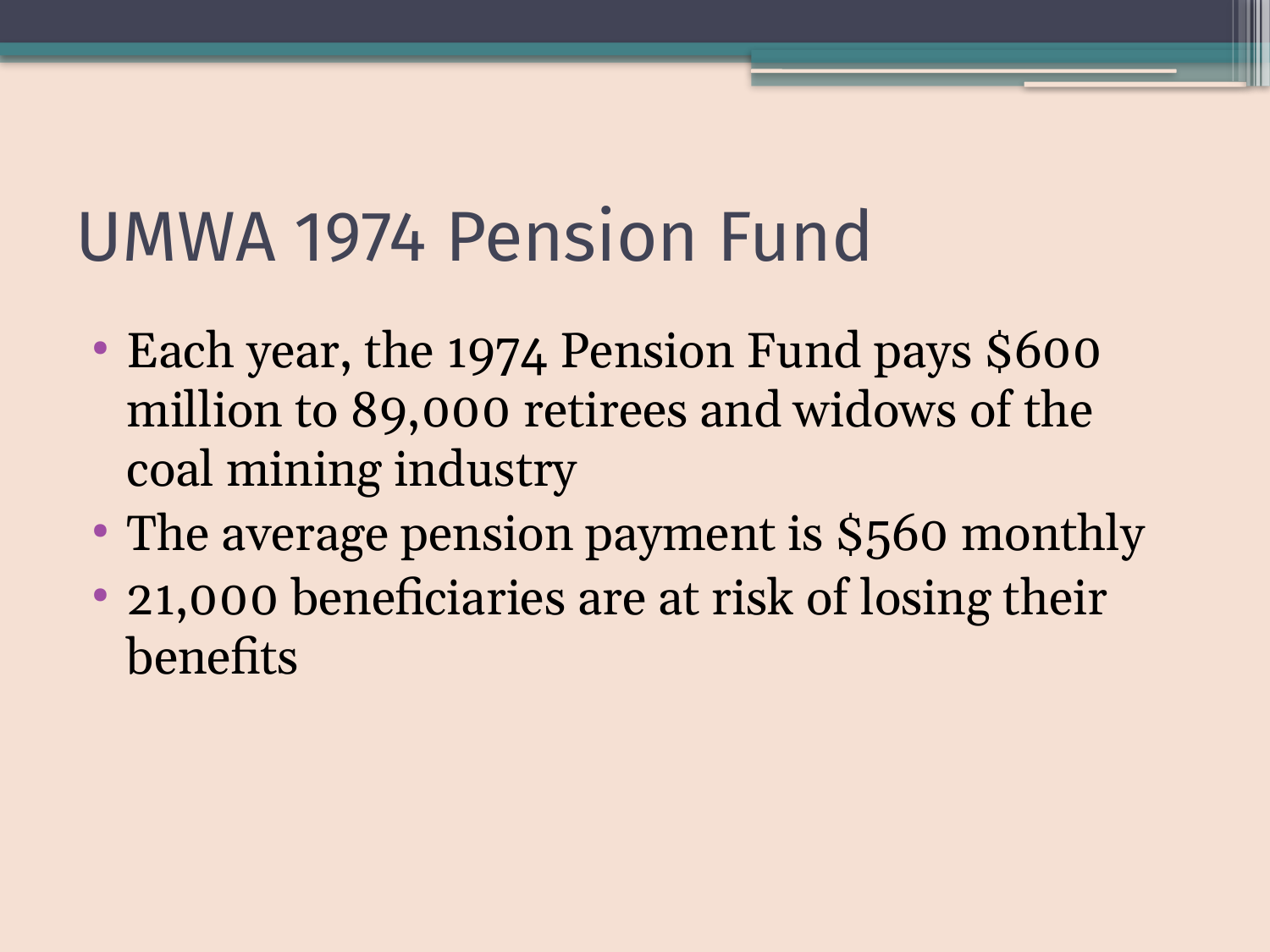

# UMWA 1974 Pension Fund
Each year, the 1974 Pension Fund pays $600 million to 89,000 retirees and widows of the coal mining industry
The average pension payment is $560 monthly
21,000 beneficiaries are at risk of losing their benefits